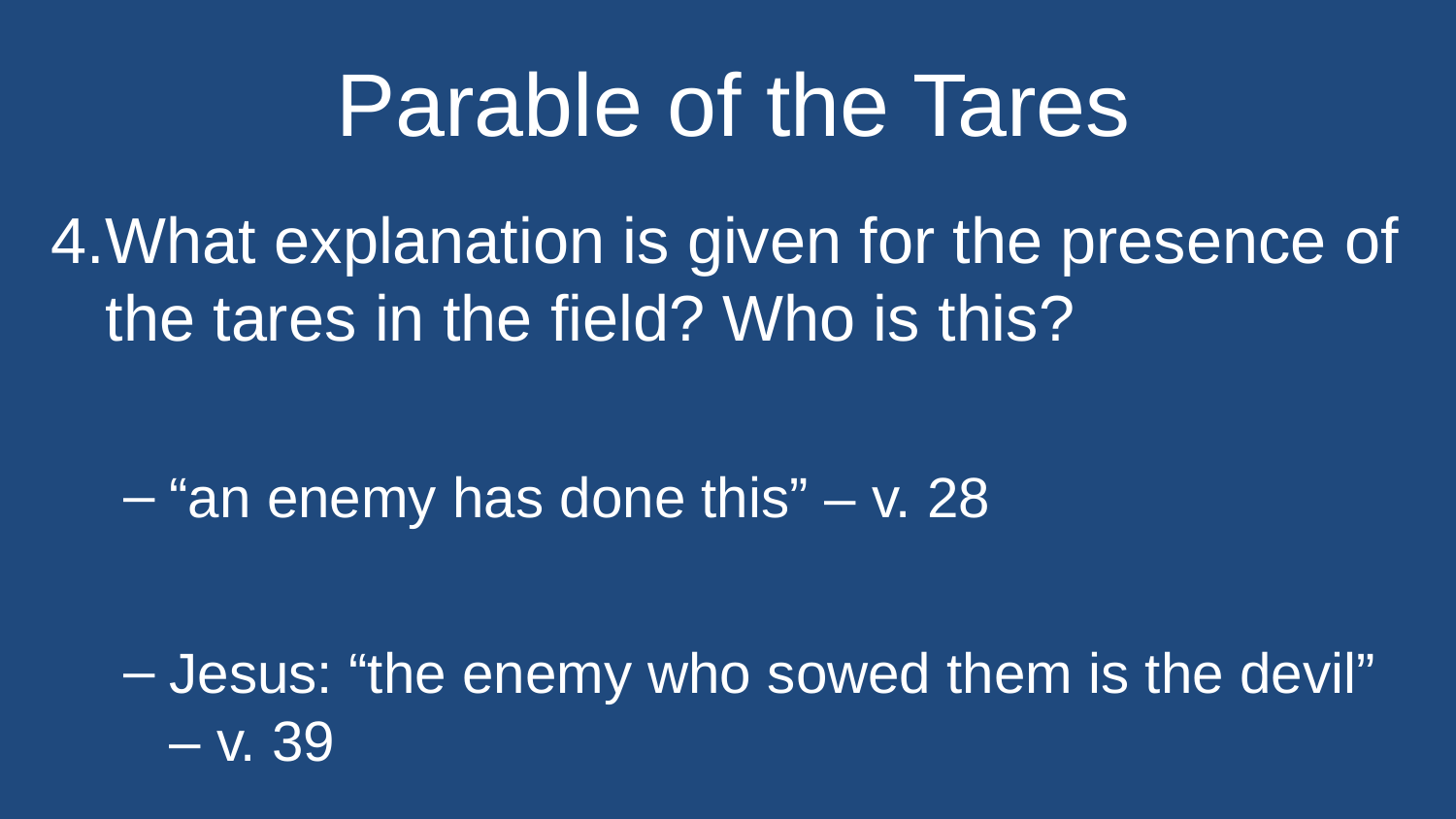

# Parable of the Tares
4.	What explanation is given for the presence of the tares in the field? Who is this?

“an enemy has done this” – v. 28

Jesus: “the enemy who sowed them is the devil” – v. 39